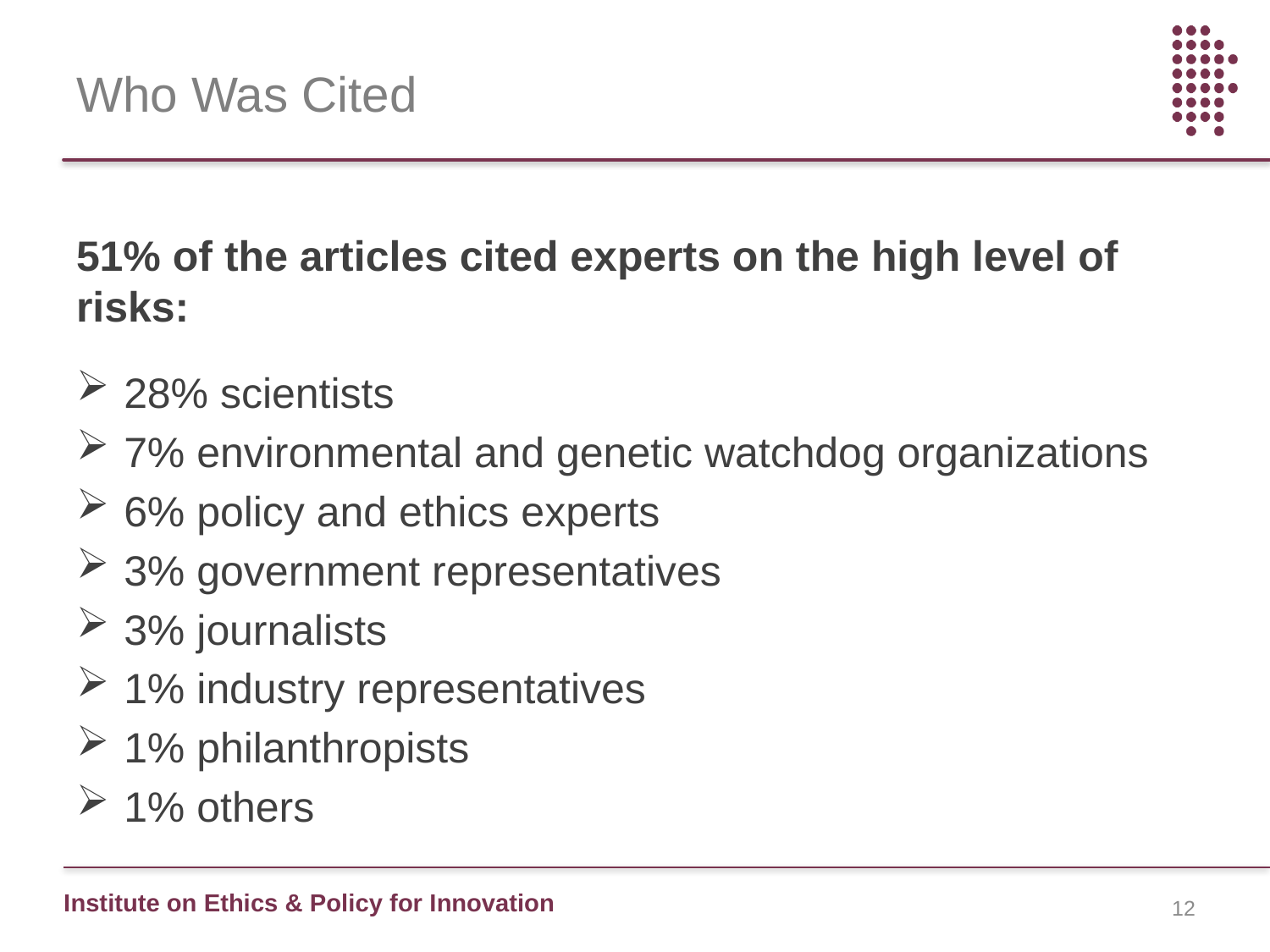

# Who Was Cited
51% of the articles cited experts on the high level of risks:

28% scientists
7% environmental and genetic watchdog organizations
6% policy and ethics experts
3% government representatives
3% journalists
1% industry representatives
1% philanthropists
1% others

12